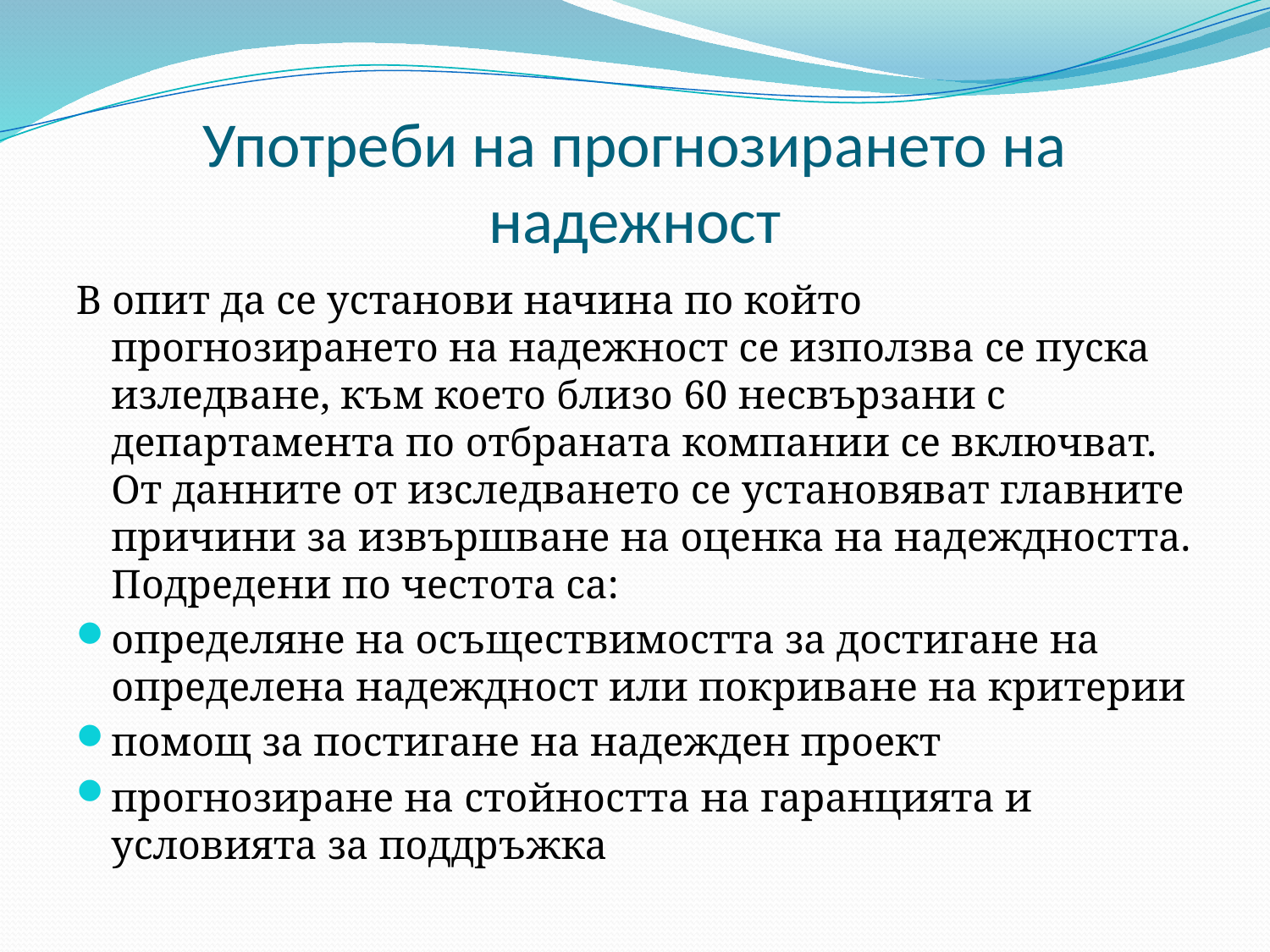

# Употреби на прогнозирането на надежност
В опит да се установи начина по който прогнозирането на надежност се използва се пуска изледване, към което близо 60 несвързани с департамента по отбраната компании се включват. От данните от изследването се установяват главните причини за извършване на оценка на надеждността. Подредени по честота са:
определяне на осъществимостта за достигане на определена надеждност или покриване на критерии
помощ за постигане на надежден проект
прогнозиране на стойността на гаранцията и условията за поддръжка